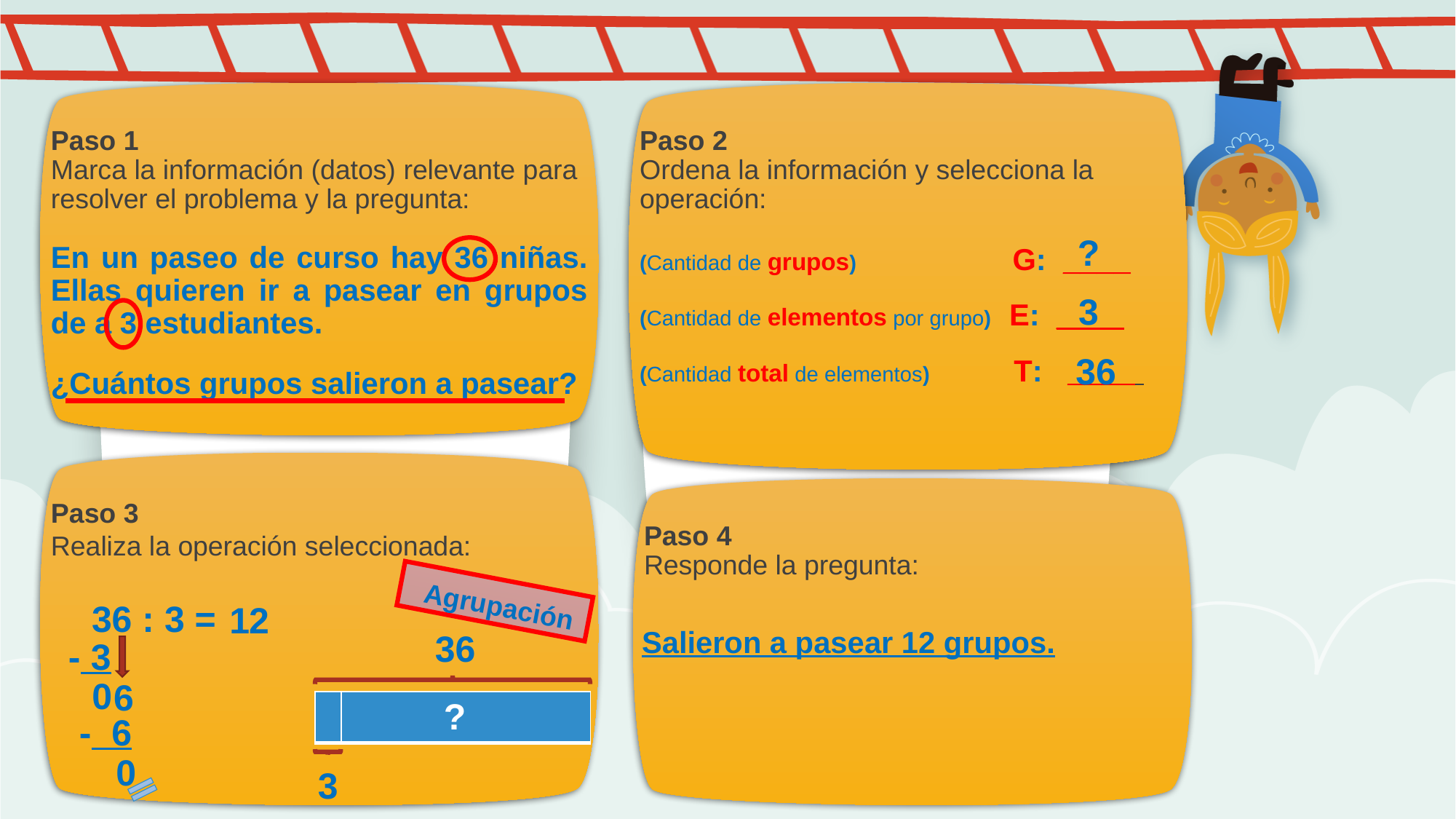

Paso 1
Marca la información (datos) relevante para resolver el problema y la pregunta:
En un paseo de curso hay 36 niñas. Ellas quieren ir a pasear en grupos de a 3 estudiantes.
¿Cuántos grupos salieron a pasear?

Paso 2
Ordena la información y selecciona la operación:

(Cantidad de grupos)                          G:  ____

(Cantidad de elementos por grupo)   E:  ____

(Cantidad total de elementos)              T:   ____

?

3

36
Paso 3
Realiza la operación seleccionada:

    36 : 3 =

Paso 4
Responde la pregunta:

 Agrupación

2
1

Salieron a pasear 12 grupos.

36
- 3

0
6
|  | ? |
| --- | --- |
-  6

0
3